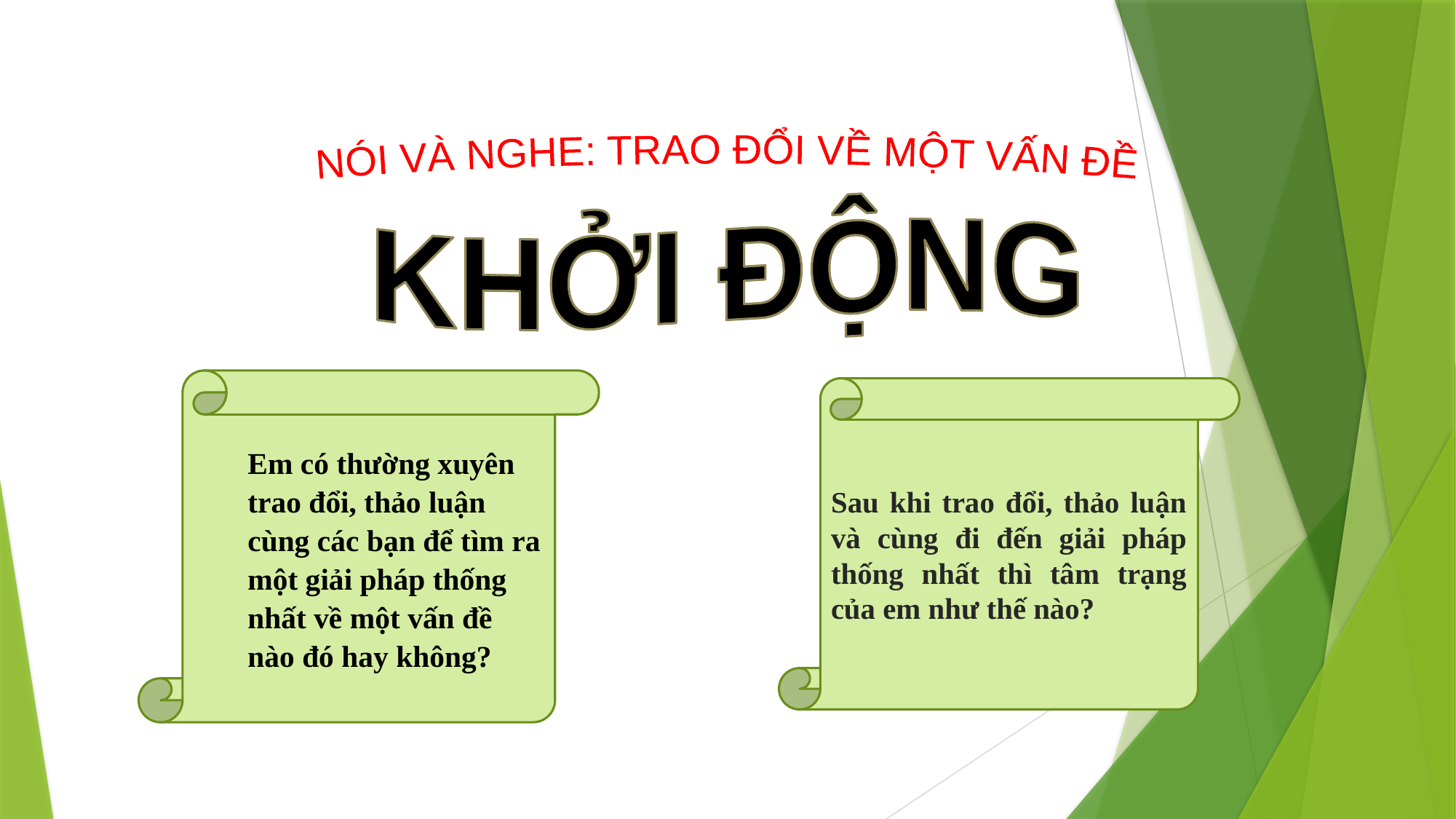

NÓI VÀ NGHE:
 TRAO ĐỔI VỀ MỘT VẤN ĐỀ
KHỞI ĐỘNG
Em có thường xuyên trao đổi, thảo luận cùng các bạn để tìm ra một giải pháp thống nhất về một vấn đề nào đó hay không?
Sau khi trao đổi, thảo luận và cùng đi đến giải pháp thống nhất thì tâm trạng của em như thế nào?
#